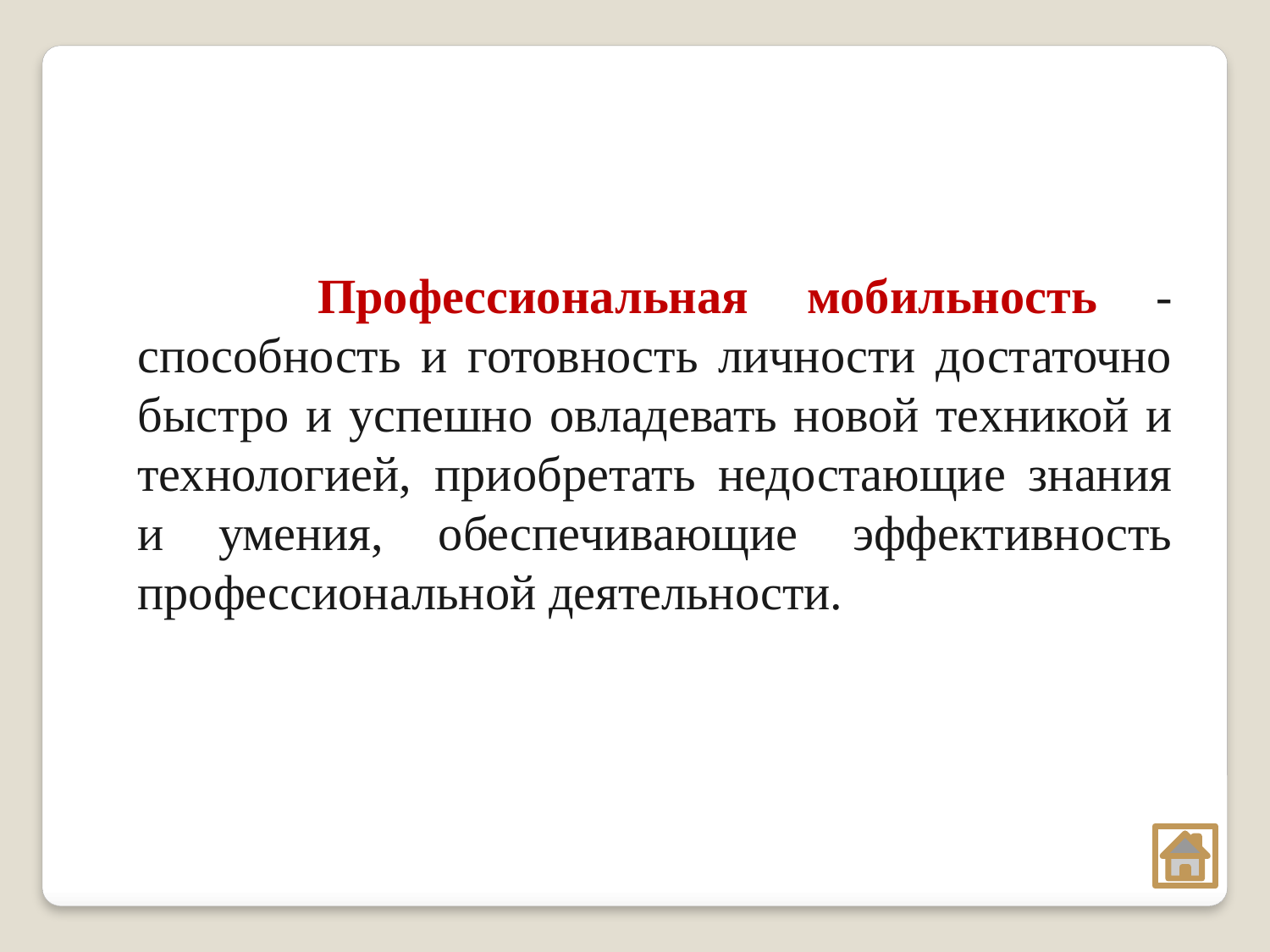

Профессиональная мобильность - способность и готовность личности достаточно быстро и успешно овладевать новой техникой и технологией, приобретать недостающие знания и умения, обеспечивающие эффективность профессиональной деятельности.